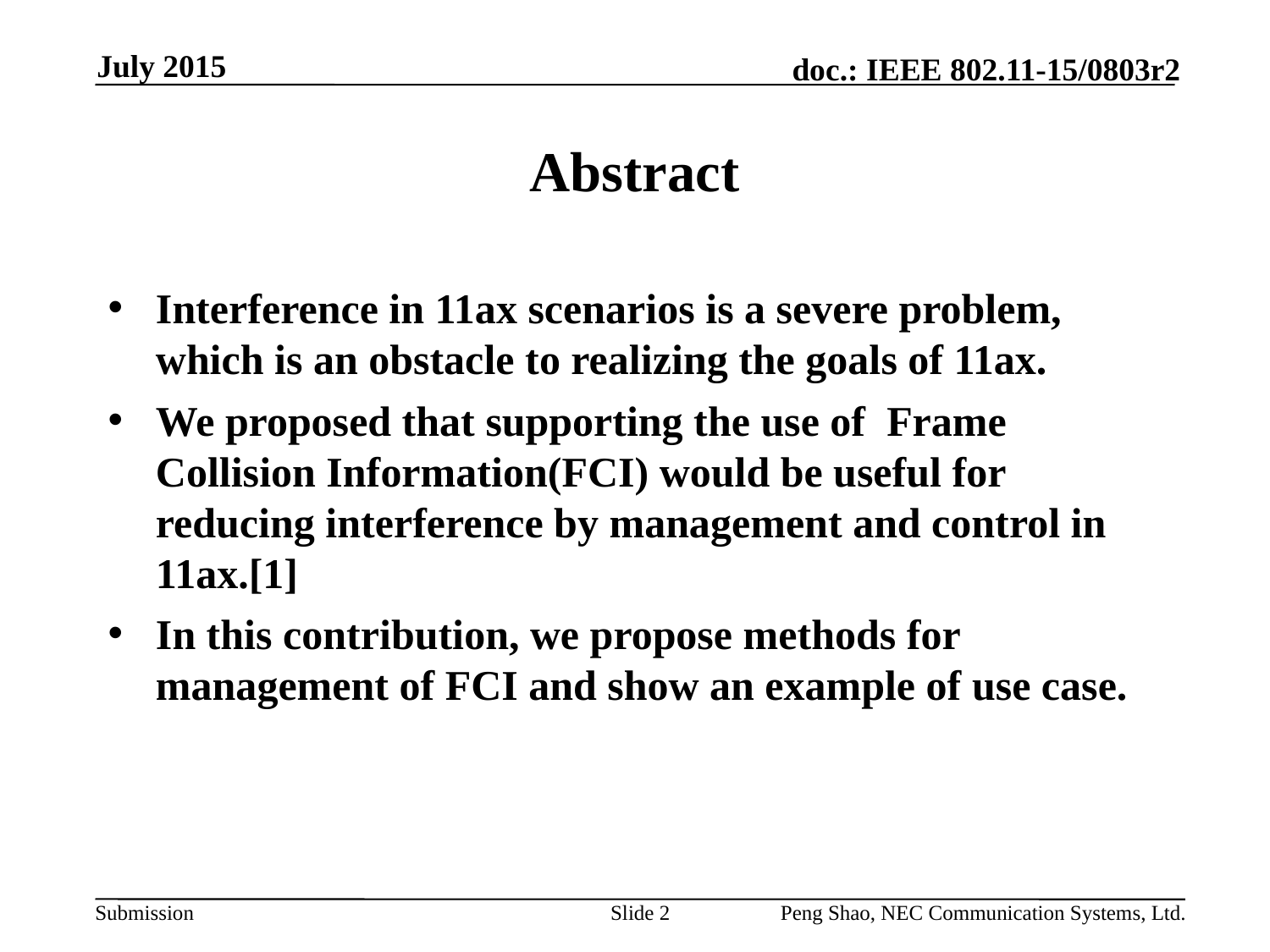

July 2015
# Abstract
Interference in 11ax scenarios is a severe problem, which is an obstacle to realizing the goals of 11ax.
We proposed that supporting the use of  Frame Collision Information(FCI) would be useful for reducing interference by management and control in 11ax.[1]
In this contribution, we propose methods for  management of FCI and show an example of use case.
Slide 2
Peng Shao, NEC Communication Systems, Ltd.